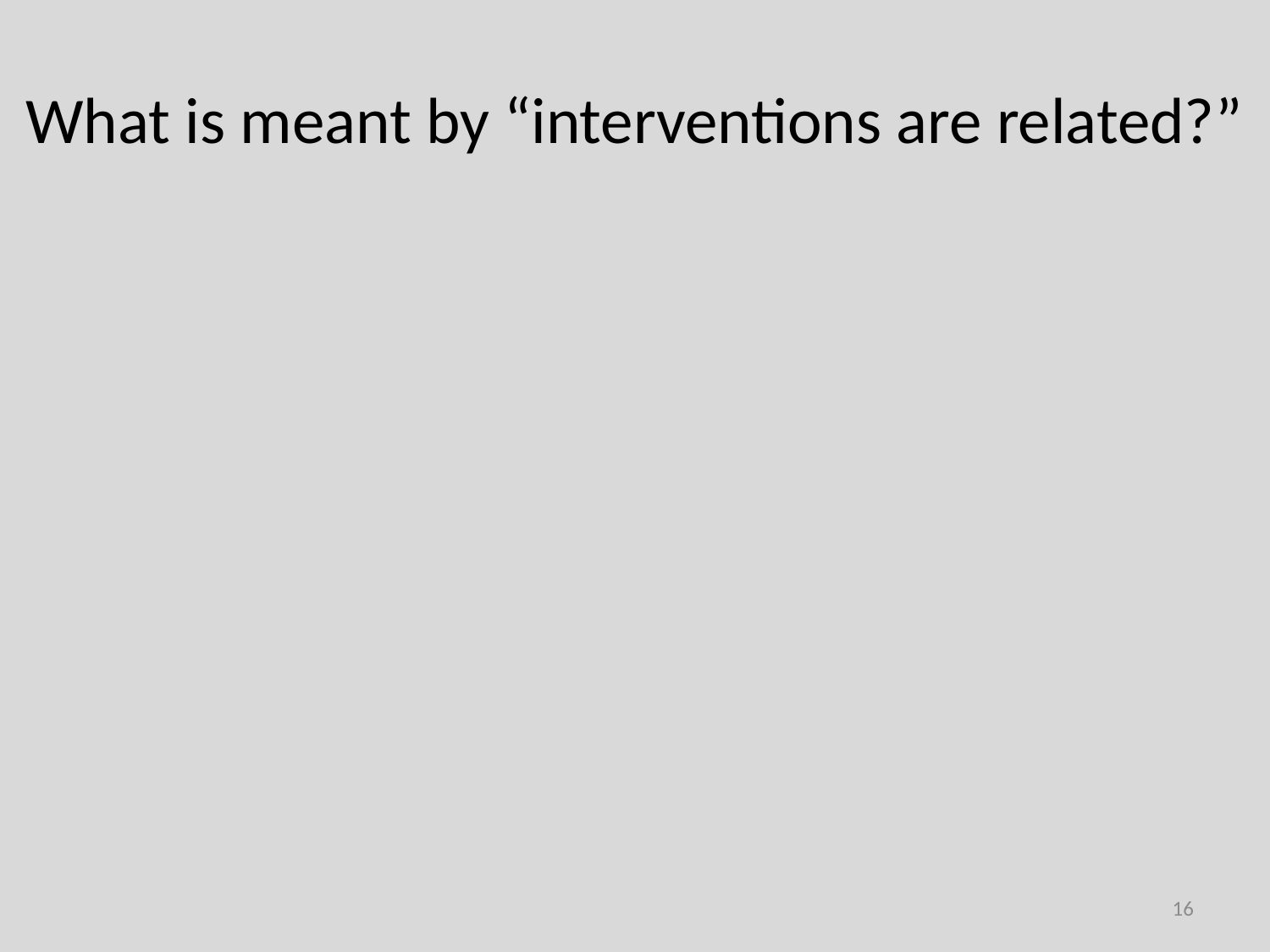

# What is meant by “interventions are related?”
16